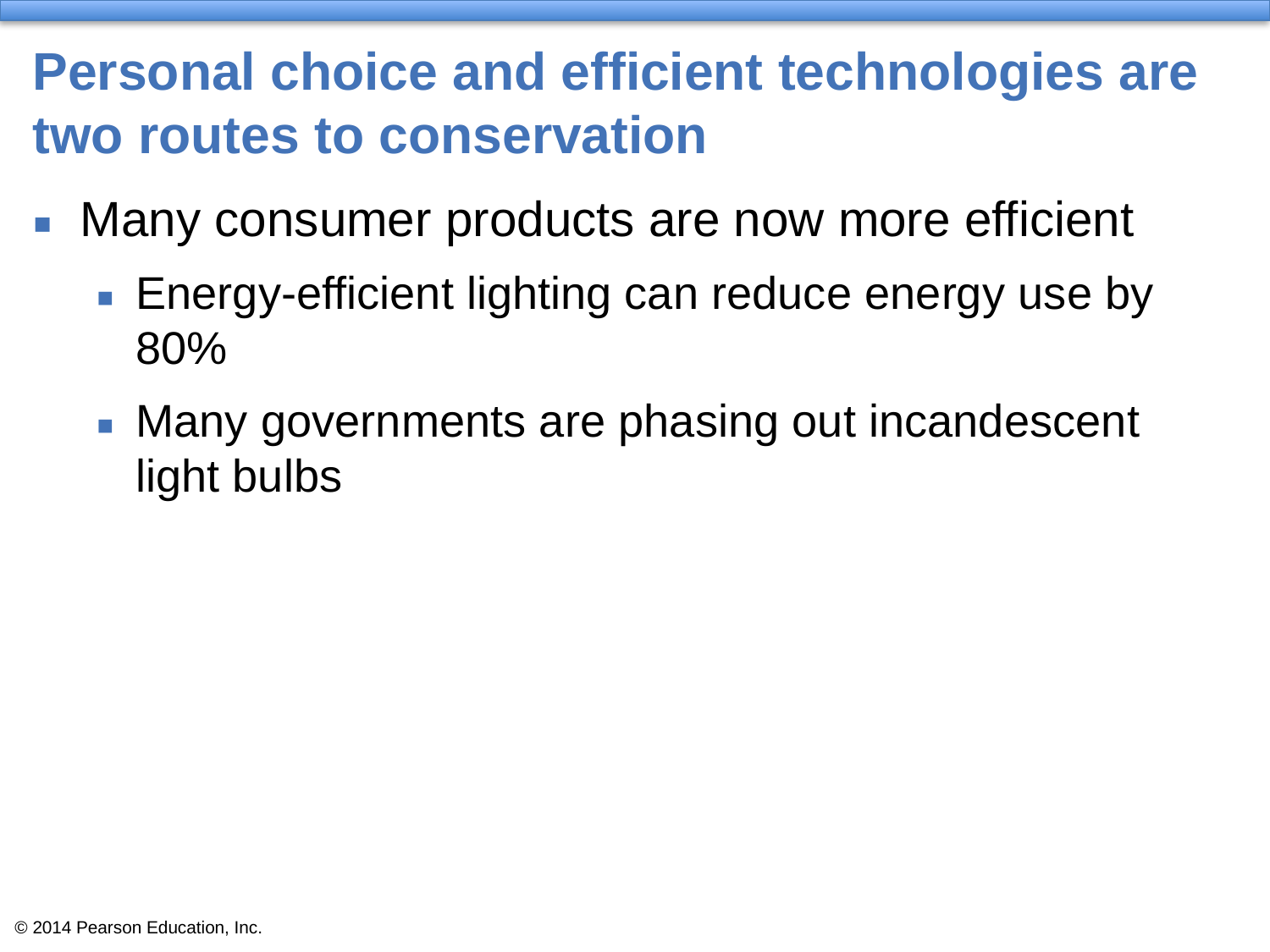

# Personal choice and efficient technologies are two routes to conservation
Many consumer products are now more efficient
Energy-efficient lighting can reduce energy use by 80%
Many governments are phasing out incandescent light bulbs